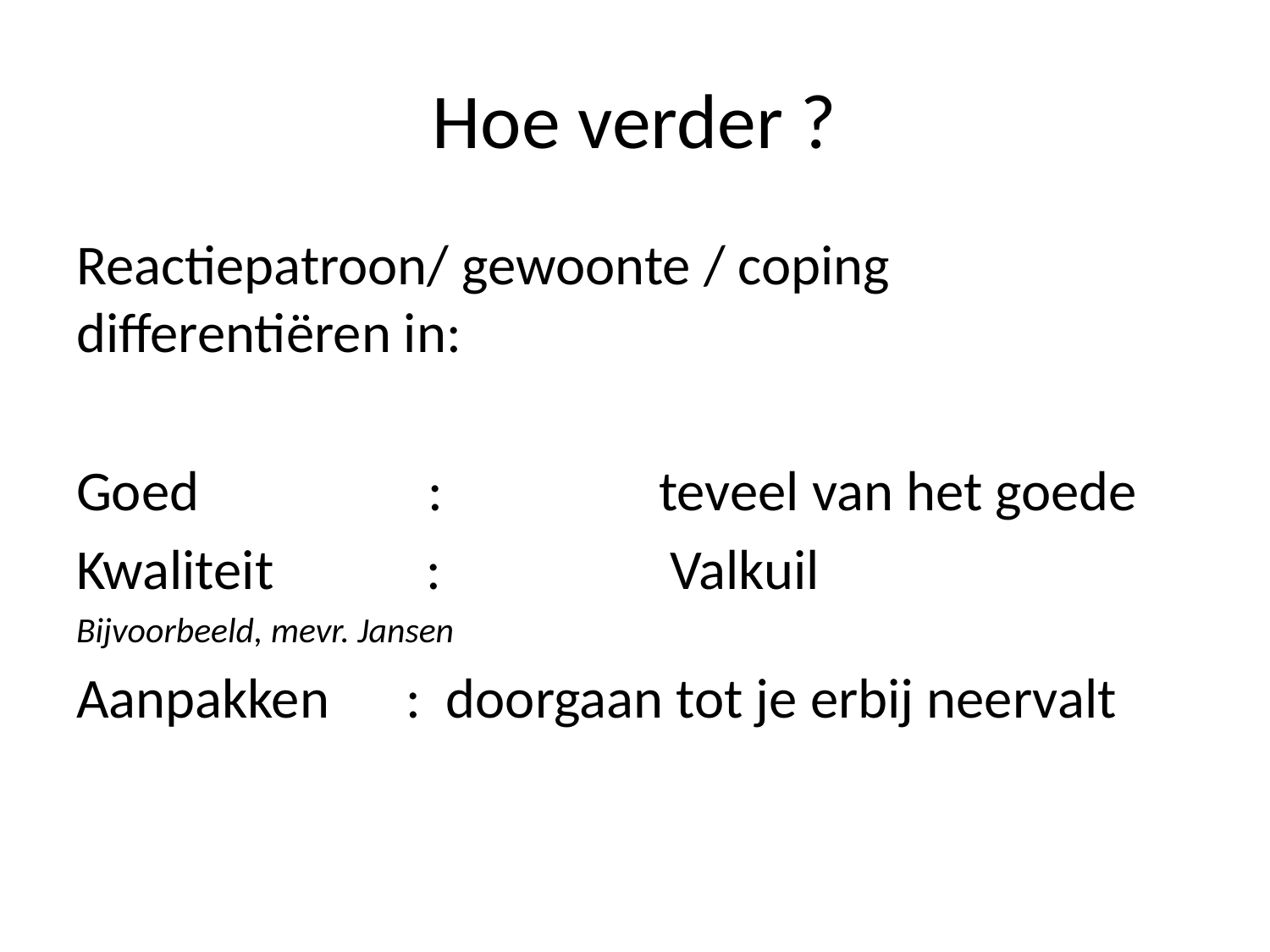

# Hoe verder ?
Reactiepatroon/ gewoonte / coping  differentiëren in:

Goed                  :                 teveel van het goede
Kwaliteit            :                  Valkuil
Bijvoorbeeld, mevr. Jansen
Aanpakken      :  doorgaan tot je erbij neervalt